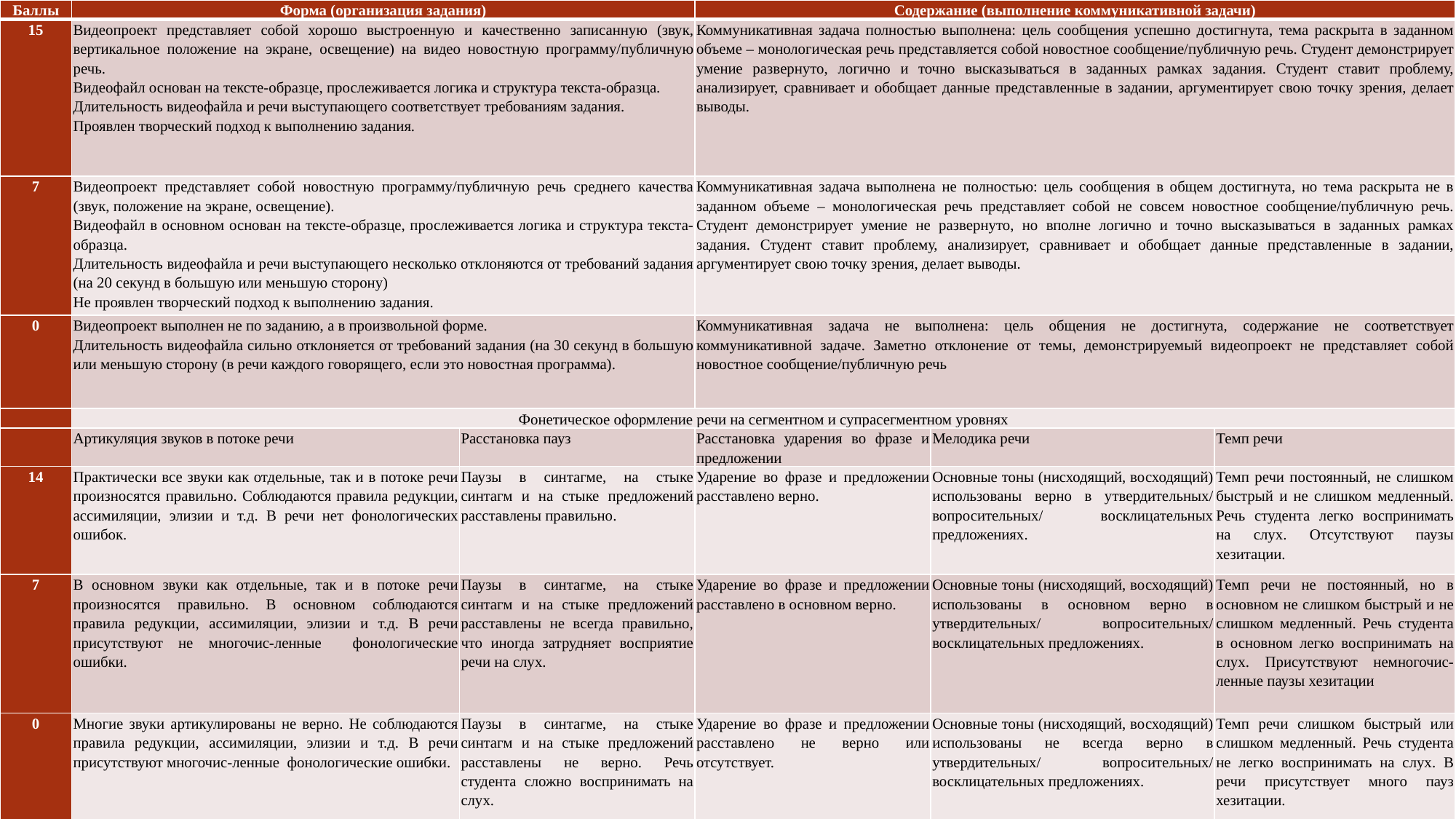

| Баллы | Форма (организация задания) |  | Содержание (выполнение коммуникативной задачи) |  |  |
| --- | --- | --- | --- | --- | --- |
| 15 | Видеопроект представляет собой хорошо выстроенную и качественно записанную (звук, вертикальное положение на экране, освещение) на видео новостную программу/публичную речь. Видеофайл основан на тексте-образце, прослеживается логика и структура текста-образца. Длительность видеофайла и речи выступающего соответствует требованиям задания. Проявлен творческий подход к выполнению задания. |  | Коммуникативная задача полностью выполнена: цель сообщения успешно достигнута, тема раскрыта в заданном объеме – монологическая речь представляется собой новостное сообщение/публичную речь. Студент демонстрирует умение развернуто, логично и точно высказываться в заданных рамках задания. Студент ставит проблему, анализирует, сравнивает и обобщает данные представленные в задании, аргументирует свою точку зрения, делает выводы. |  |  |
| 7 | Видеопроект представляет собой новостную программу/публичную речь среднего качества (звук, положение на экране, освещение). Видеофайл в основном основан на тексте-образце, прослеживается логика и структура текста-образца. Длительность видеофайла и речи выступающего несколько отклоняются от требований задания (на 20 секунд в большую или меньшую сторону) Не проявлен творческий подход к выполнению задания. |  | Коммуникативная задача выполнена не полностью: цель сообщения в общем достигнута, но тема раскрыта не в заданном объеме – монологическая речь представляет собой не совсем новостное сообщение/публичную речь. Студент демонстрирует умение не развернуто, но вполне логично и точно высказываться в заданных рамках задания. Студент ставит проблему, анализирует, сравнивает и обобщает данные представленные в задании, аргументирует свою точку зрения, делает выводы. |  |  |
| 0 | Видеопроект выполнен не по заданию, а в произвольной форме. Длительность видеофайла сильно отклоняется от требований задания (на 30 секунд в большую или меньшую сторону (в речи каждого говорящего, если это новостная программа). |  | Коммуникативная задача не выполнена: цель общения не достигнута, содержание не соответствует коммуникативной задаче. Заметно отклонение от темы, демонстрируемый видеопроект не представляет собой новостное сообщение/публичную речь |  |  |
|  | Фонетическое оформление речи на сегментном и супрасегментном уровнях |  |  |  |  |
|  | Артикуляция звуков в потоке речи | Расстановка пауз | Расстановка ударения во фразе и предложении | Мелодика речи | Темп речи |
| 14 | Практически все звуки как отдельные, так и в потоке речи произносятся правильно. Соблюдаются правила редукции, ассимиляции, элизии и т.д. В речи нет фонологических ошибок. | Паузы в синтагме, на стыке синтагм и на стыке предложений расставлены правильно. | Ударение во фразе и предложении расставлено верно. | Основные тоны (нисходящий, восходящий) использованы верно в утвердительных/ вопросительных/ восклицательных предложениях. | Темп речи постоянный, не слишком быстрый и не слишком медленный. Речь студента легко воспринимать на слух. Отсутствуют паузы хезитации. |
| 7 | В основном звуки как отдельные, так и в потоке речи произносятся правильно. В основном соблюдаются правила редукции, ассимиляции, элизии и т.д. В речи присутствуют не многочис-ленные фонологические ошибки. | Паузы в синтагме, на стыке синтагм и на стыке предложений расставлены не всегда правильно, что иногда затрудняет восприятие речи на слух. | Ударение во фразе и предложении расставлено в основном верно. | Основные тоны (нисходящий, восходящий) использованы в основном верно в утвердительных/ вопросительных/ восклицательных предложениях. | Темп речи не постоянный, но в основном не слишком быстрый и не слишком медленный. Речь студента в основном легко воспринимать на слух. Присутствуют немногочис-ленные паузы хезитации |
| 0 | Многие звуки артикулированы не верно. Не соблюдаются правила редукции, ассимиляции, элизии и т.д. В речи присутствуют многочис-ленные фонологические ошибки. | Паузы в синтагме, на стыке синтагм и на стыке предложений расставлены не верно. Речь студента сложно воспринимать на слух. | Ударение во фразе и предложении расставлено не верно или отсутствует. | Основные тоны (нисходящий, восходящий) использованы не всегда верно в утвердительных/ вопросительных/ восклицательных предложениях. | Темп речи слишком быстрый или слишком медленный. Речь студента не легко воспринимать на слух. В речи присутствует много пауз хезитации. |